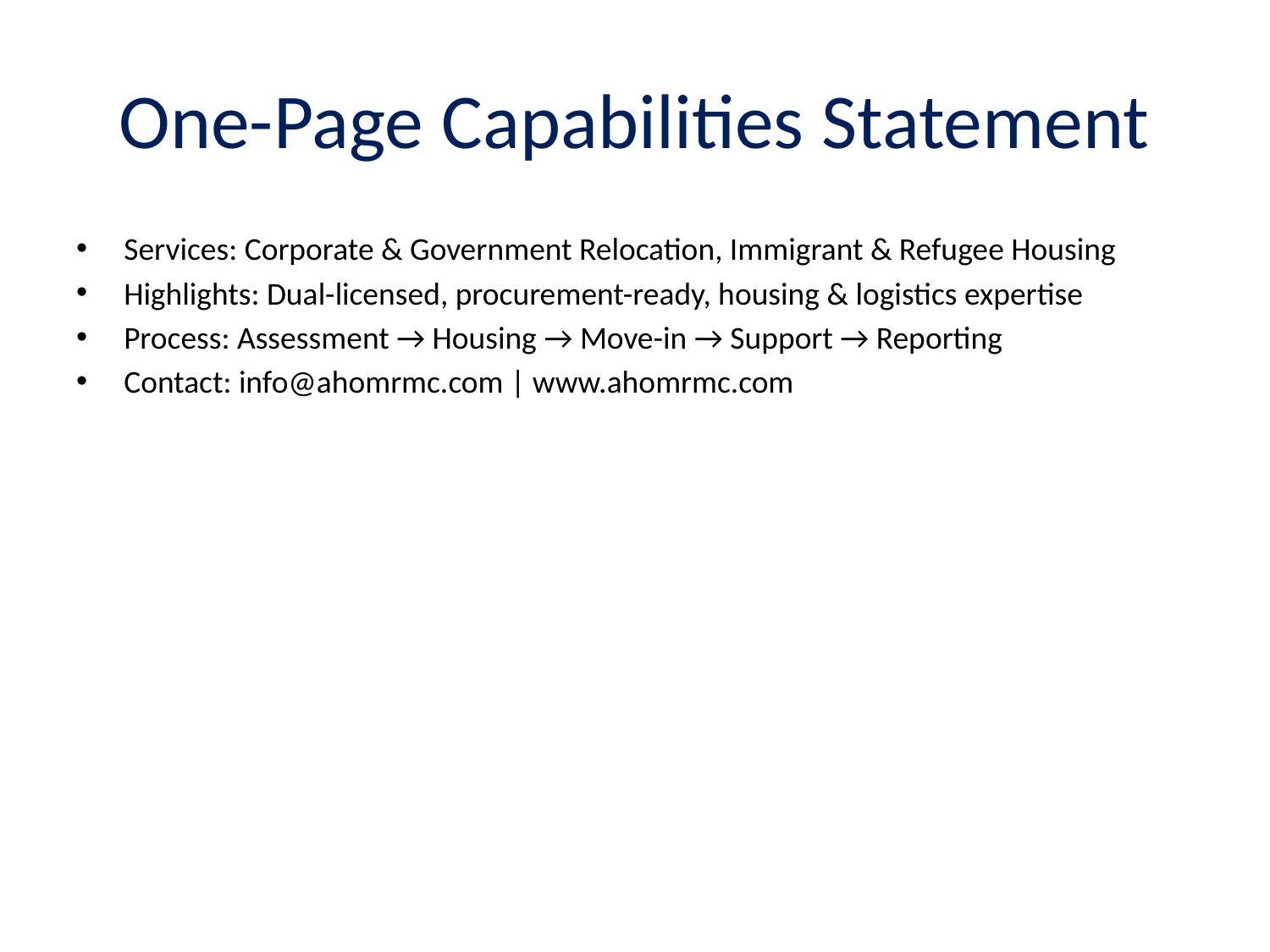

# One-Page Capabilities Statement
Services: Corporate & Government Relocation, Immigrant & Refugee Housing
Highlights: Dual-licensed, procurement-ready, housing & logistics expertise
Process: Assessment → Housing → Move-in → Support → Reporting
Contact: info@ahomrmc.com | www.ahomrmc.com